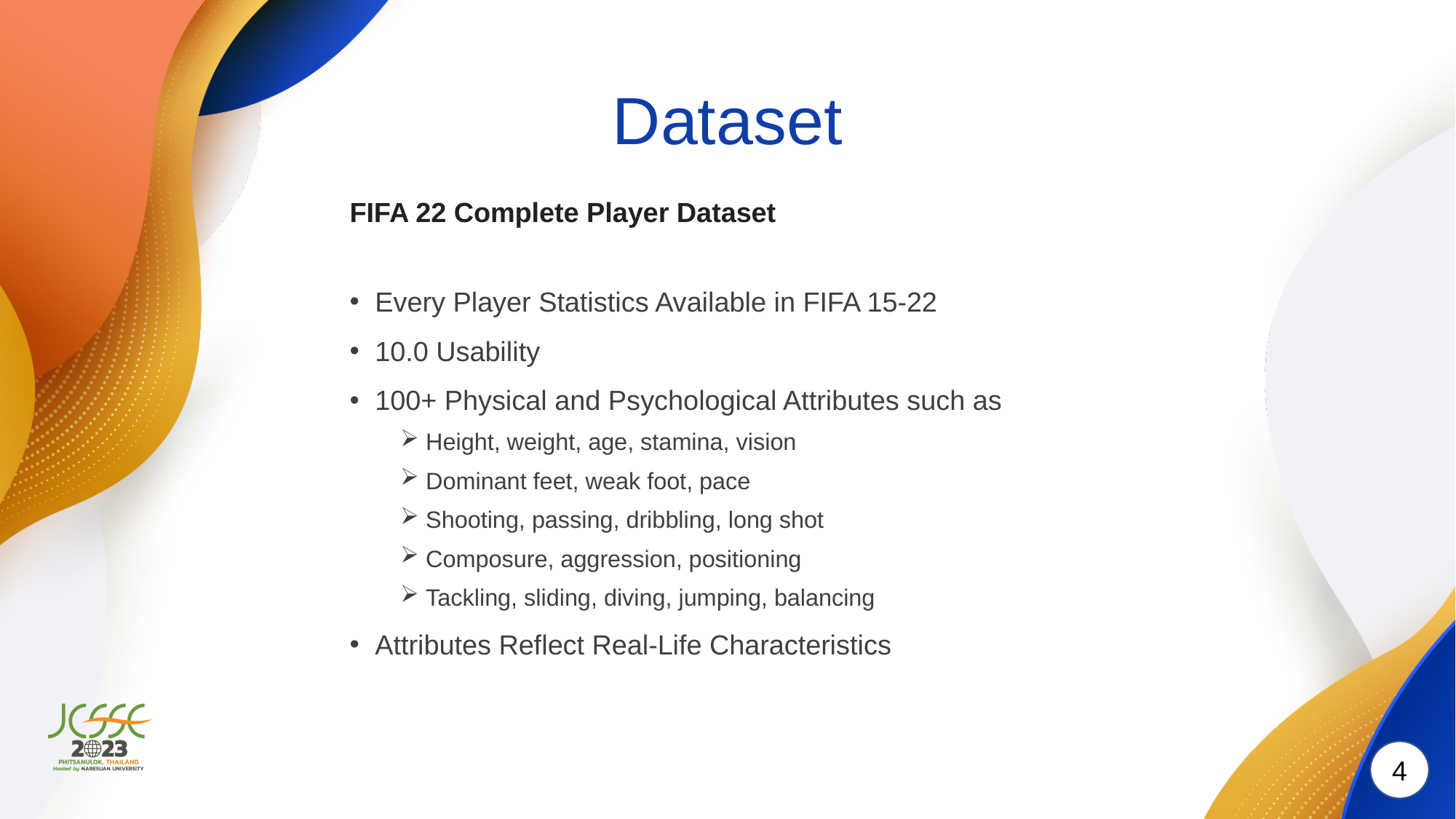

# Dataset
FIFA 22 Complete Player Dataset

Every Player Statistics Available in FIFA 15-22
10.0 Usability
100+ Physical and Psychological Attributes such as
Height, weight, age, stamina, vision
Dominant feet, weak foot, pace
Shooting, passing, dribbling, long shot
Composure, aggression, positioning
Tackling, sliding, diving, jumping, balancing
Attributes Reflect Real-Life Characteristics